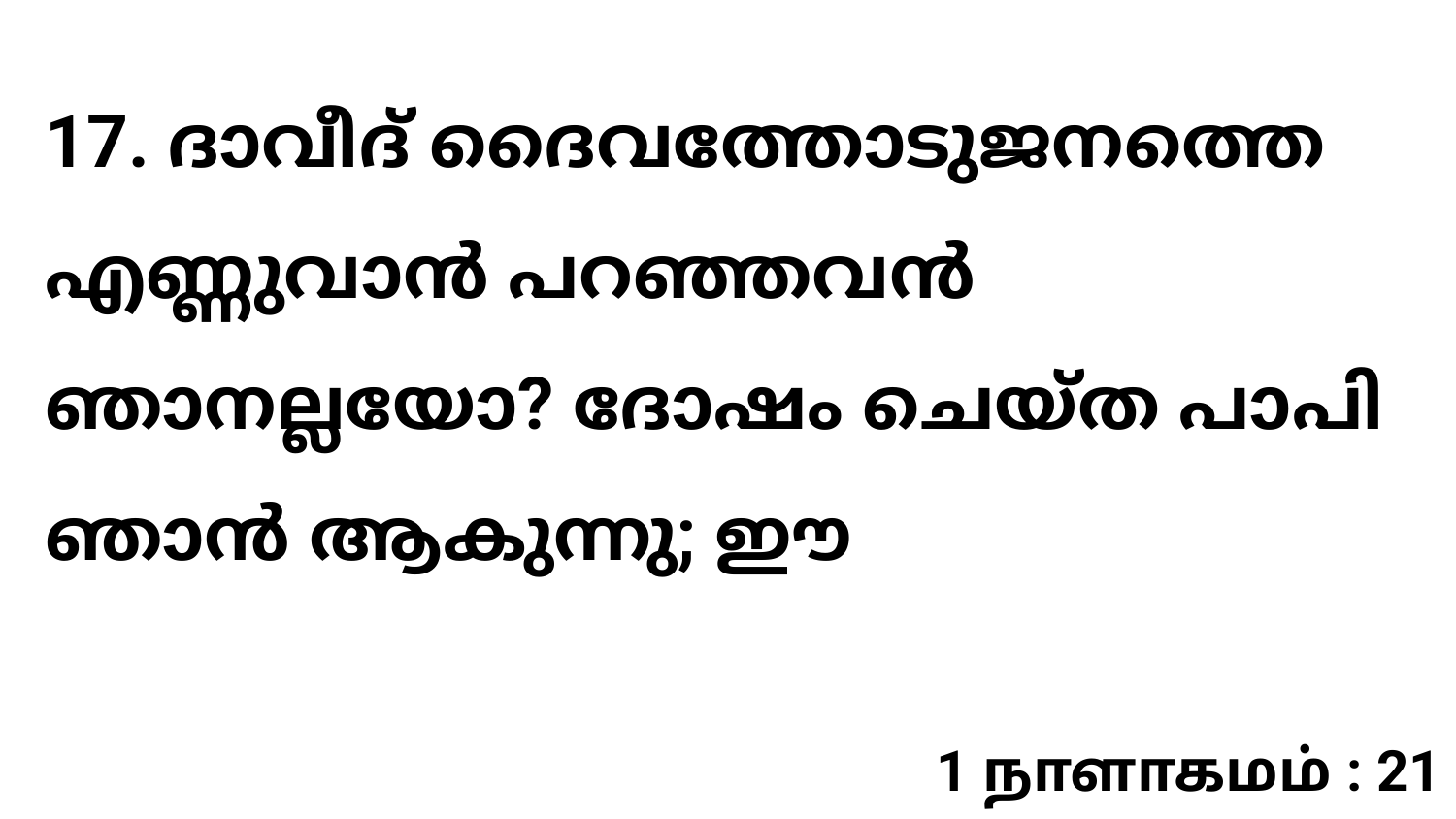

17. ദാവീദ് ദൈവത്തോടുജനത്തെ എണ്ണുവാന്‍ പറഞ്ഞവന്‍ ഞാനല്ലയോ? ദോഷം ചെയ്ത പാപി ഞാന്‍ ആകുന്നു; ഈ
1 நாளாகமம் : 21